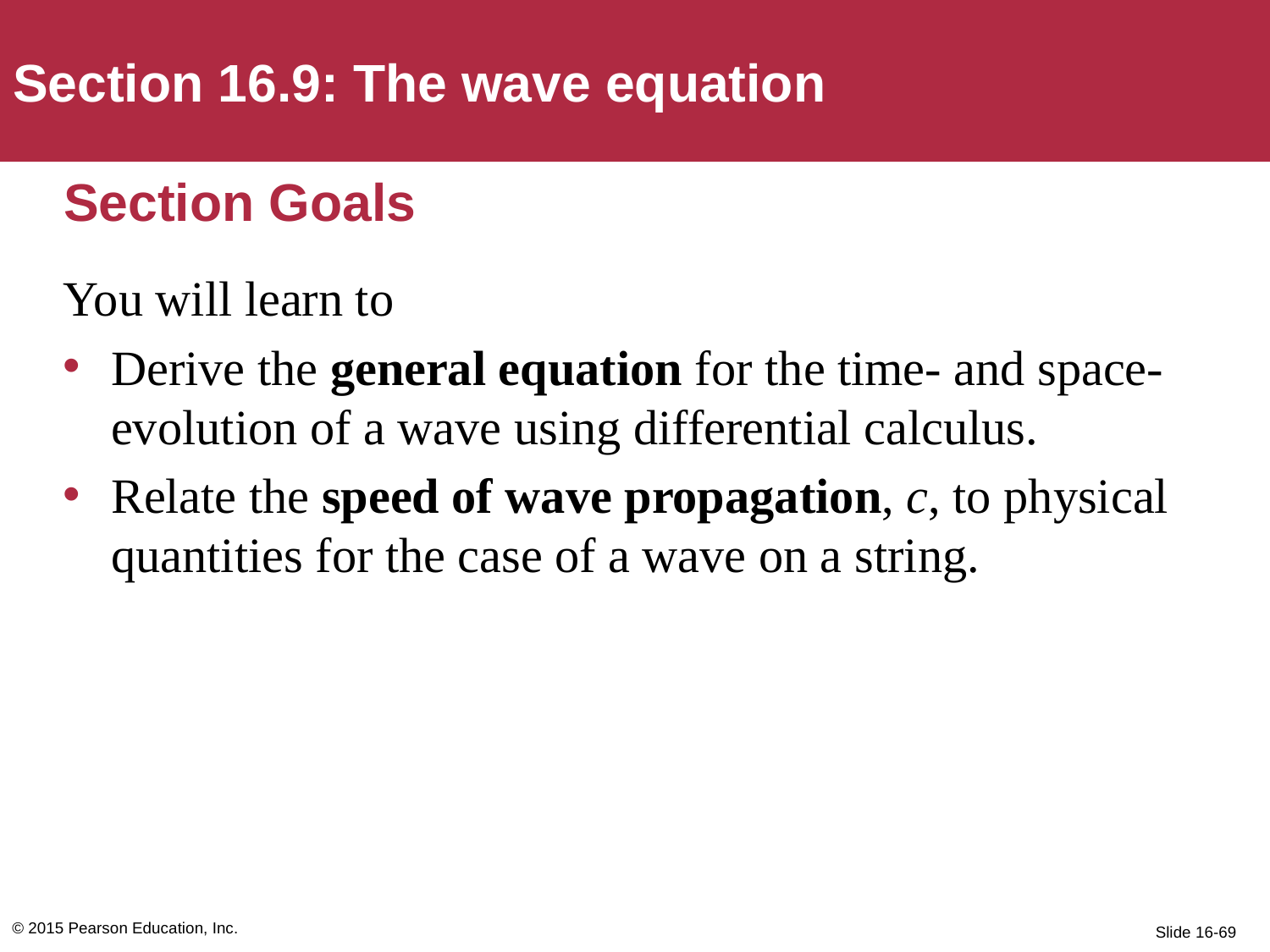

Section 16.9: The wave equation
# Section Goals
You will learn to
Derive the general equation for the time- and space-evolution of a wave using differential calculus.
Relate the speed of wave propagation, c, to physical quantities for the case of a wave on a string.
© 2015 Pearson Education, Inc.